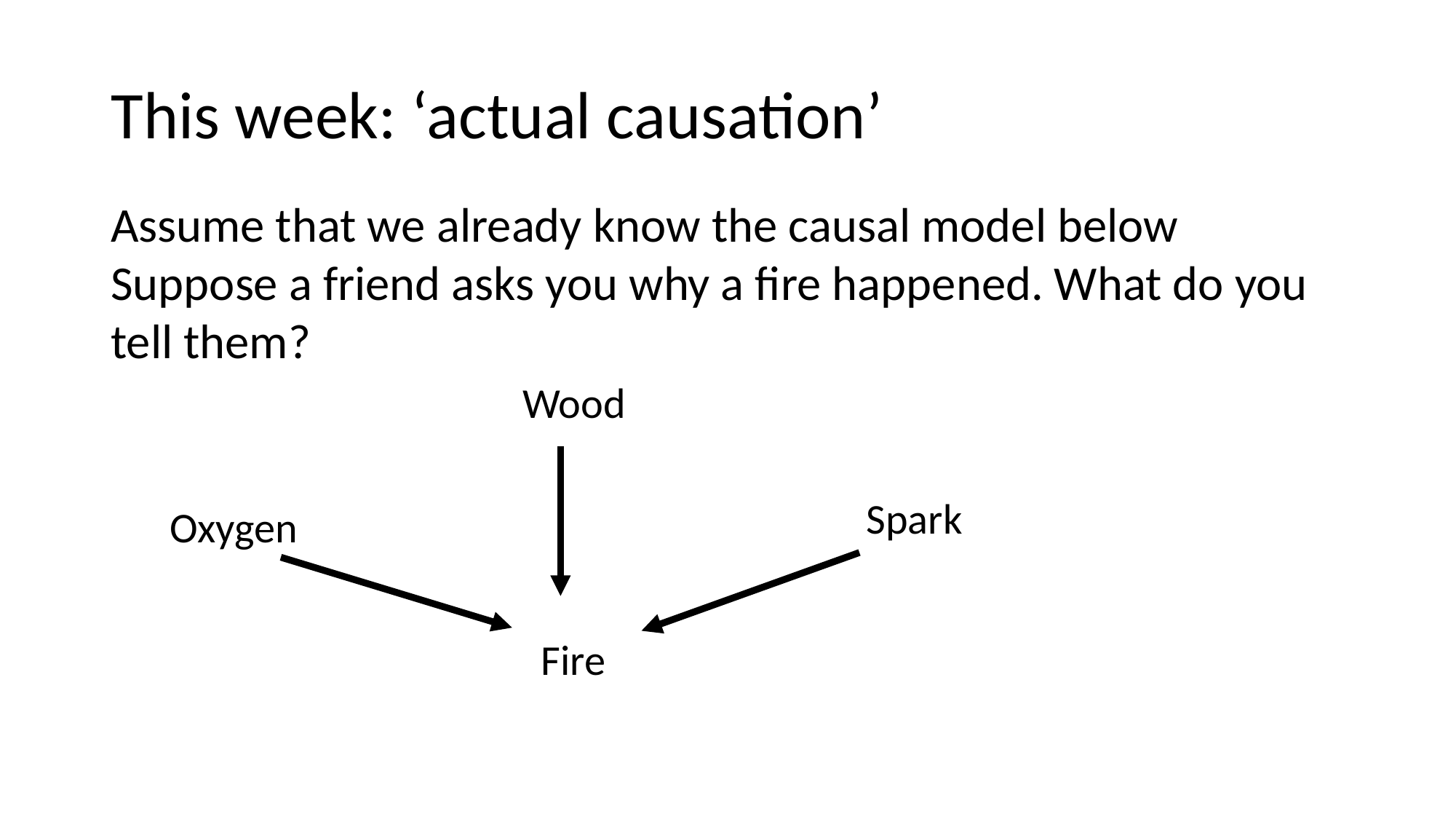

# This week: ‘actual causation’
Assume that we already know the causal model below
Suppose a friend asks you why a fire happened. What do you tell them?
Wood
Spark
Oxygen
Fire